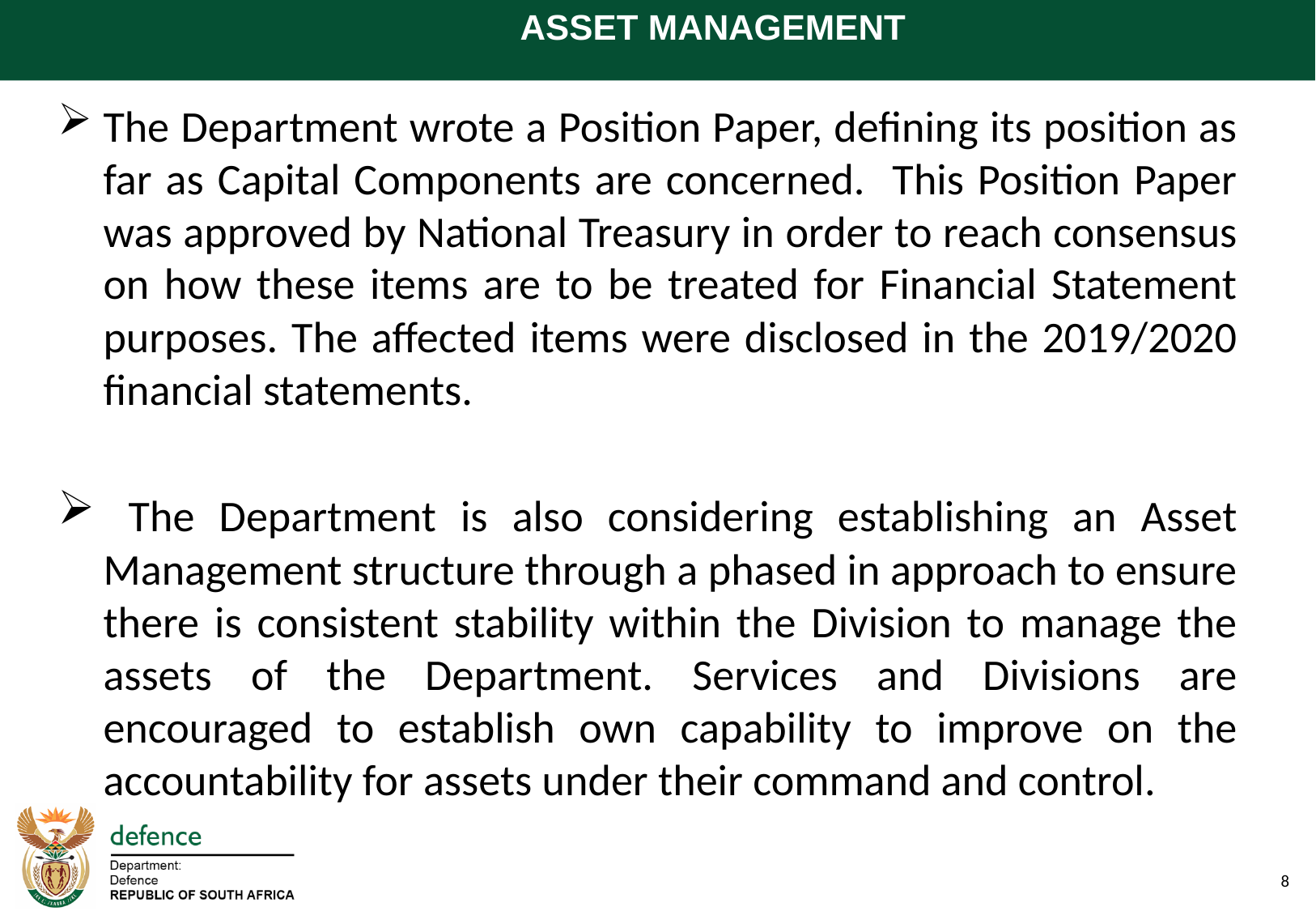

# ASSET MANAGEMENT
The Department wrote a Position Paper, defining its position as far as Capital Components are concerned.  This Position Paper was approved by National Treasury in order to reach consensus on how these items are to be treated for Financial Statement purposes. The affected items were disclosed in the 2019/2020 financial statements.

 The Department is also considering establishing an Asset Management structure through a phased in approach to ensure there is consistent stability within the Division to manage the assets of the Department. Services and Divisions are encouraged to establish own capability to improve on the accountability for assets under their command and control.
8